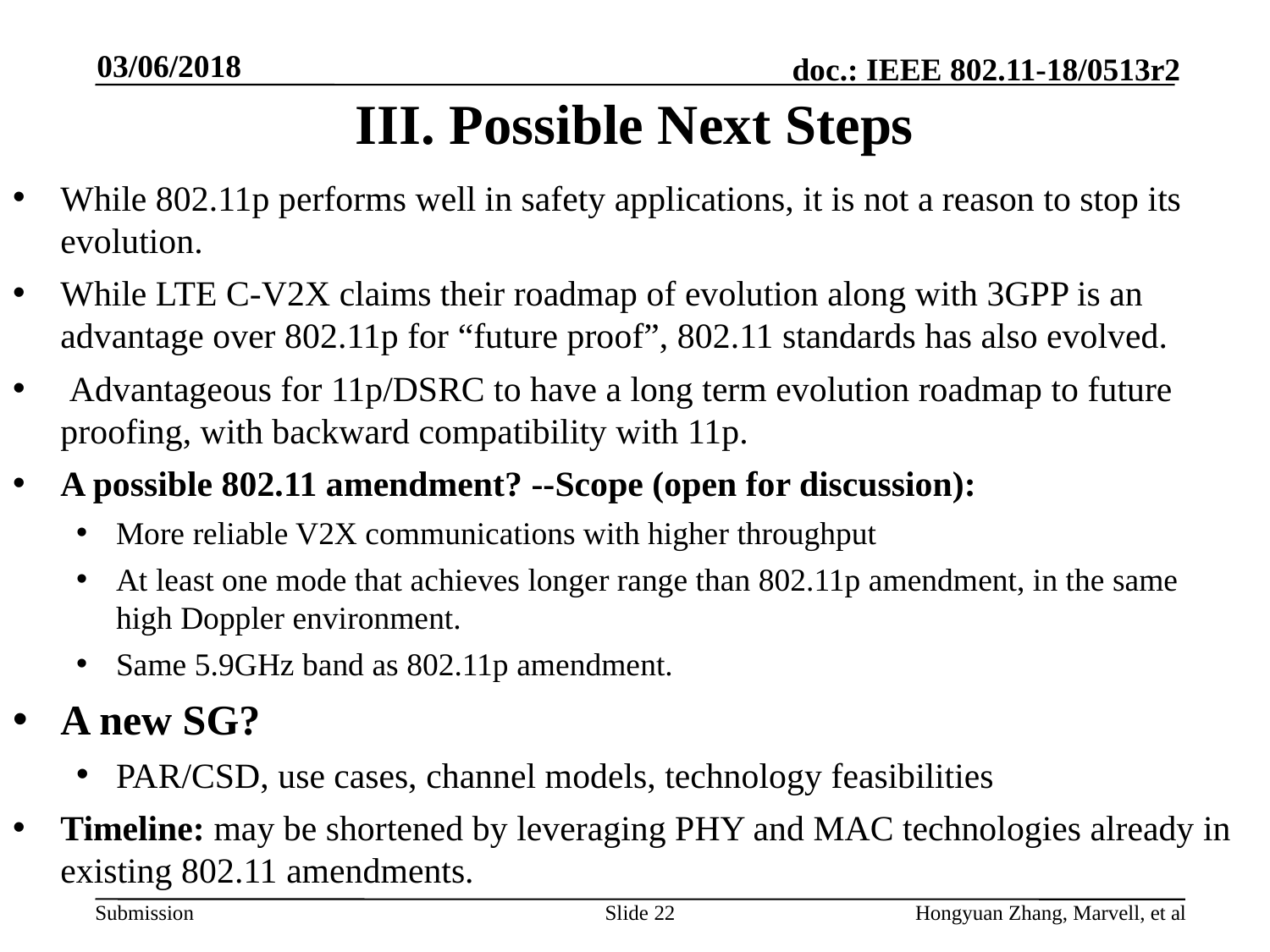

03/06/2018
# III. Possible Next Steps
While 802.11p performs well in safety applications, it is not a reason to stop its evolution.
While LTE C-V2X claims their roadmap of evolution along with 3GPP is an advantage over 802.11p for “future proof”, 802.11 standards has also evolved.
 Advantageous for 11p/DSRC to have a long term evolution roadmap to future proofing, with backward compatibility with 11p.
A possible 802.11 amendment? --Scope (open for discussion):
More reliable V2X communications with higher throughput
At least one mode that achieves longer range than 802.11p amendment, in the same high Doppler environment.
Same 5.9GHz band as 802.11p amendment.
A new SG?
PAR/CSD, use cases, channel models, technology feasibilities
Timeline: may be shortened by leveraging PHY and MAC technologies already in existing 802.11 amendments.

Slide 22
Hongyuan Zhang, Marvell, et al